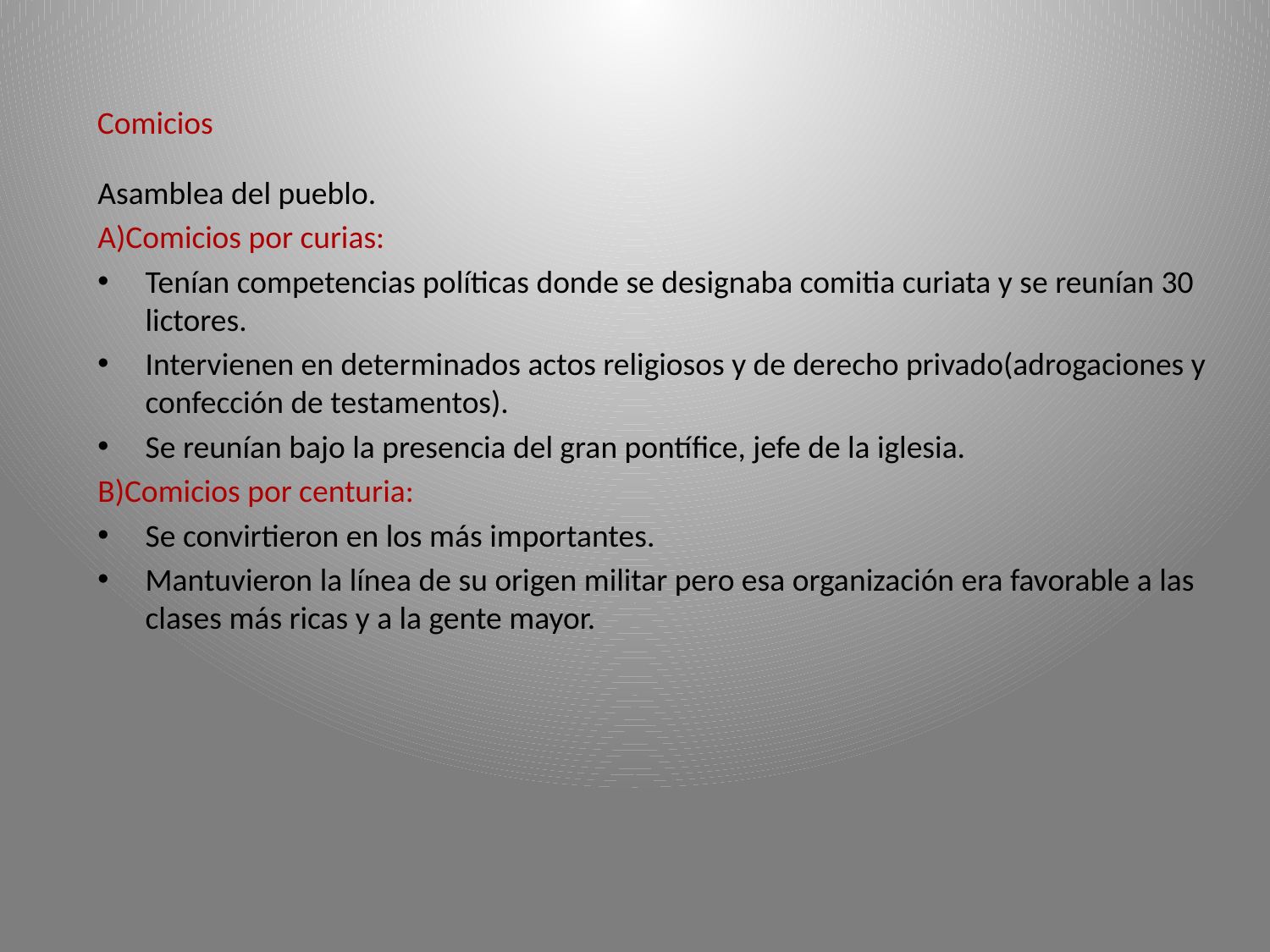

Comicios
Asamblea del pueblo.
A)Comicios por curias:
Tenían competencias políticas donde se designaba comitia curiata y se reunían 30 lictores.
Intervienen en determinados actos religiosos y de derecho privado(adrogaciones y confección de testamentos).
Se reunían bajo la presencia del gran pontífice, jefe de la iglesia.
B)Comicios por centuria:
Se convirtieron en los más importantes.
Mantuvieron la línea de su origen militar pero esa organización era favorable a las clases más ricas y a la gente mayor.